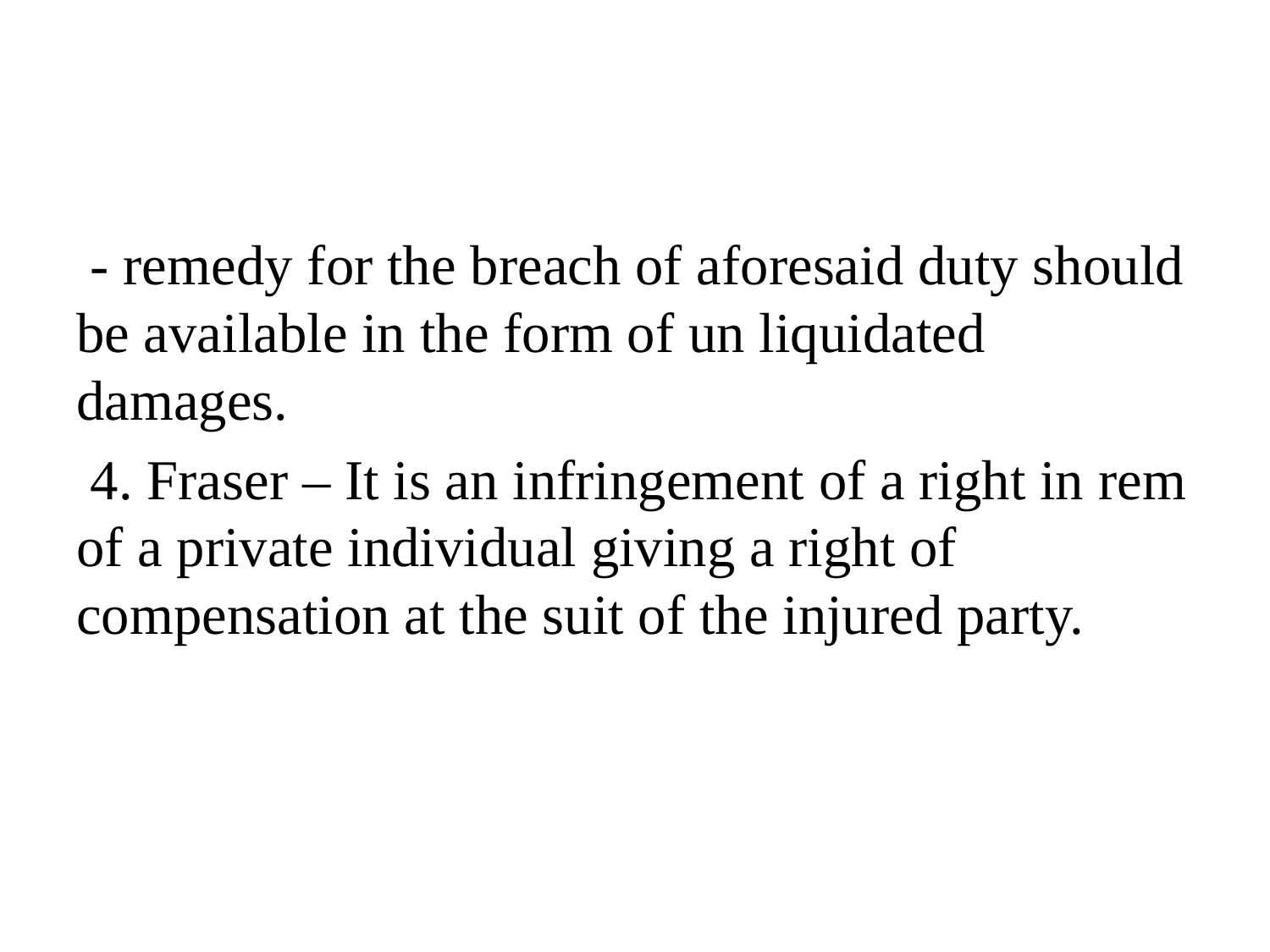

#
 - remedy for the breach of aforesaid duty should be available in the form of un liquidated damages.
 4. Fraser – It is an infringement of a right in rem of a private individual giving a right of compensation at the suit of the injured party.